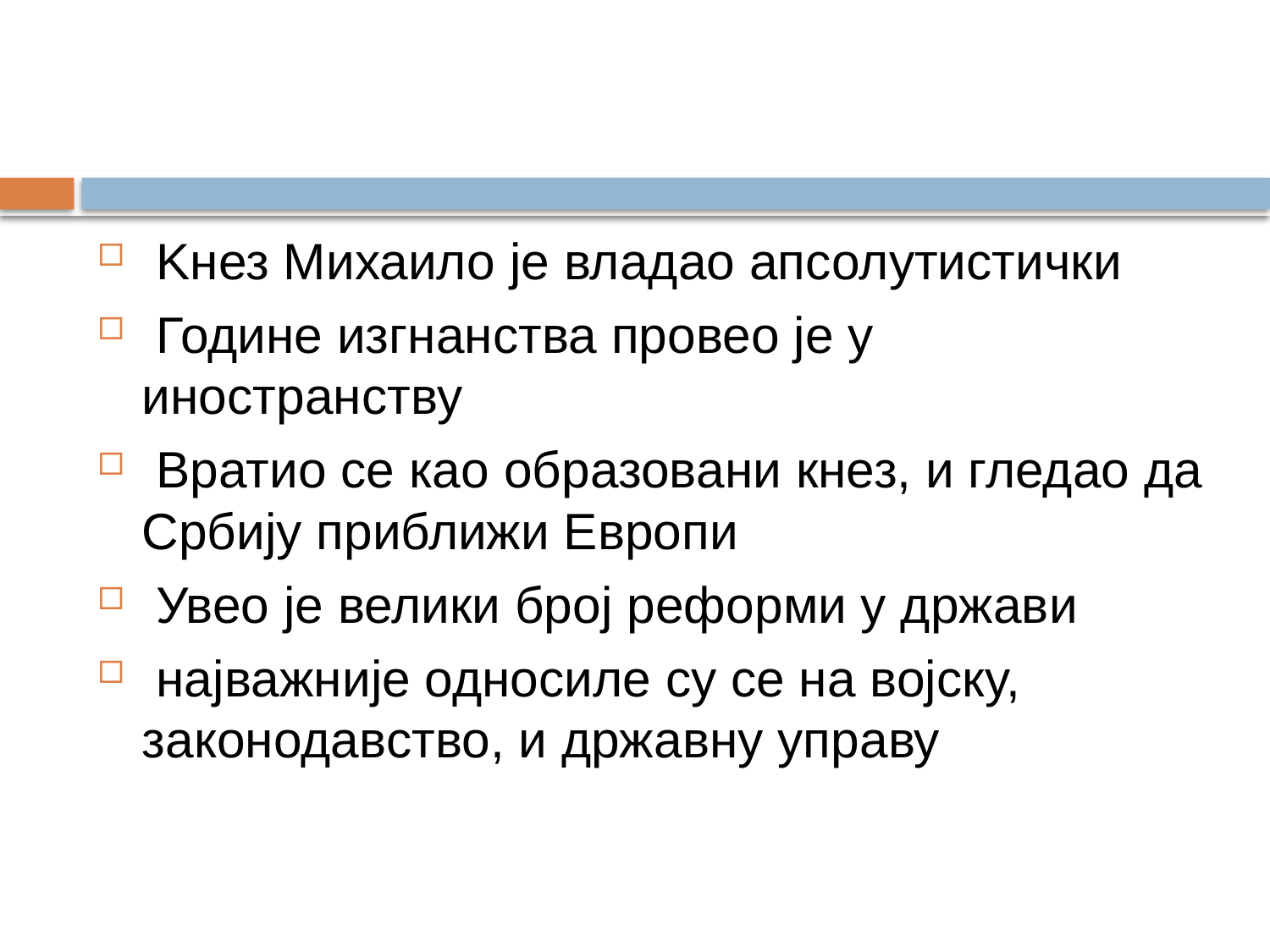

#
 Kнез Михаило је владао апсолутистички
 Године изгнанства провео је у иностранству
 Вратио се као образовани кнез, и гледао да Србију приближи Европи
 Увео је велики број реформи у држави
 најважније односиле су се на војску, законодавство, и државну управу